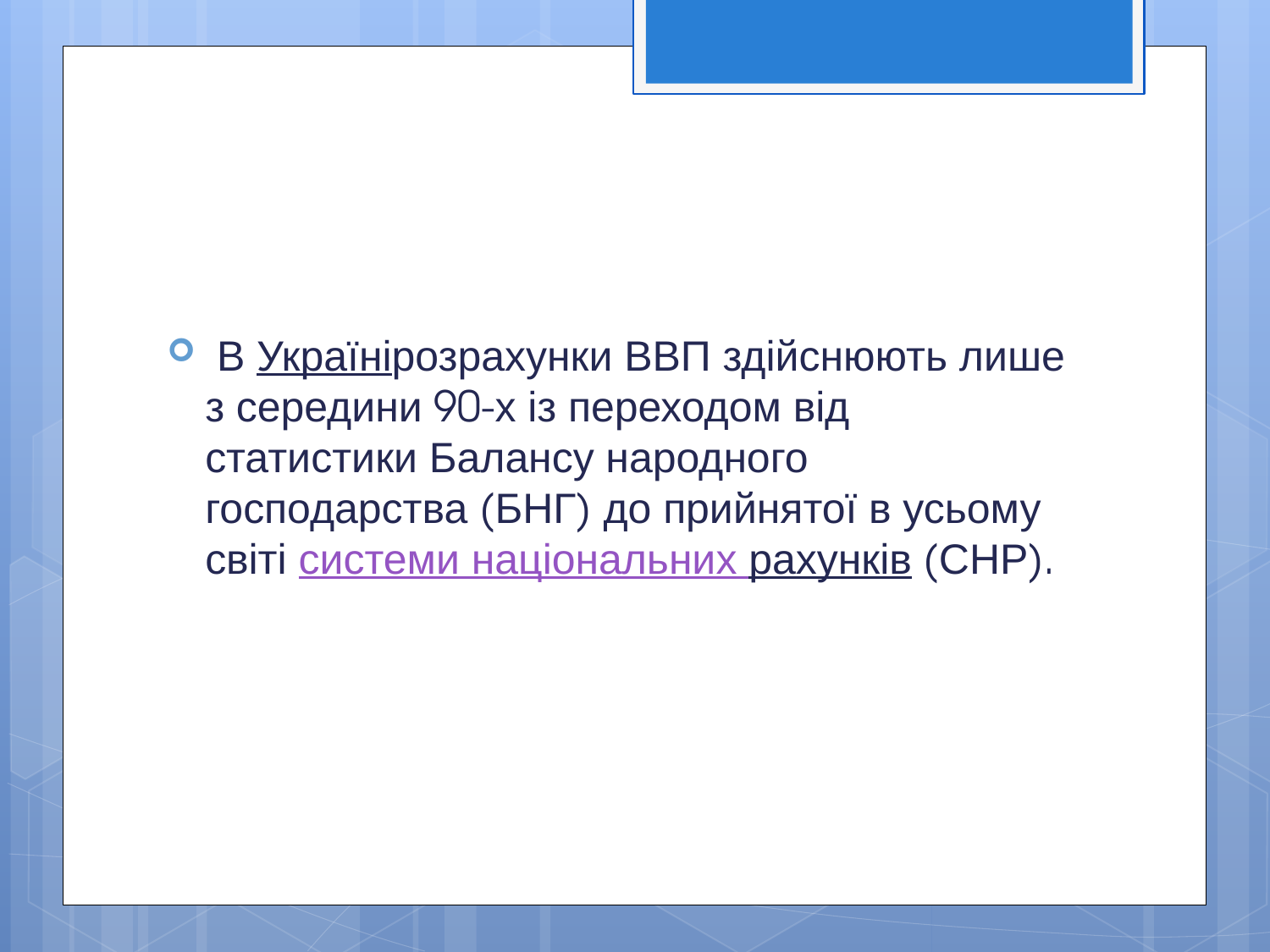

#
 В Українірозрахунки ВВП здійснюють лише з середини 90-х із переходом від статистики Балансу народного господарства (БНГ) до прийнятої в усьому світі системи національних рахунків (СНР).